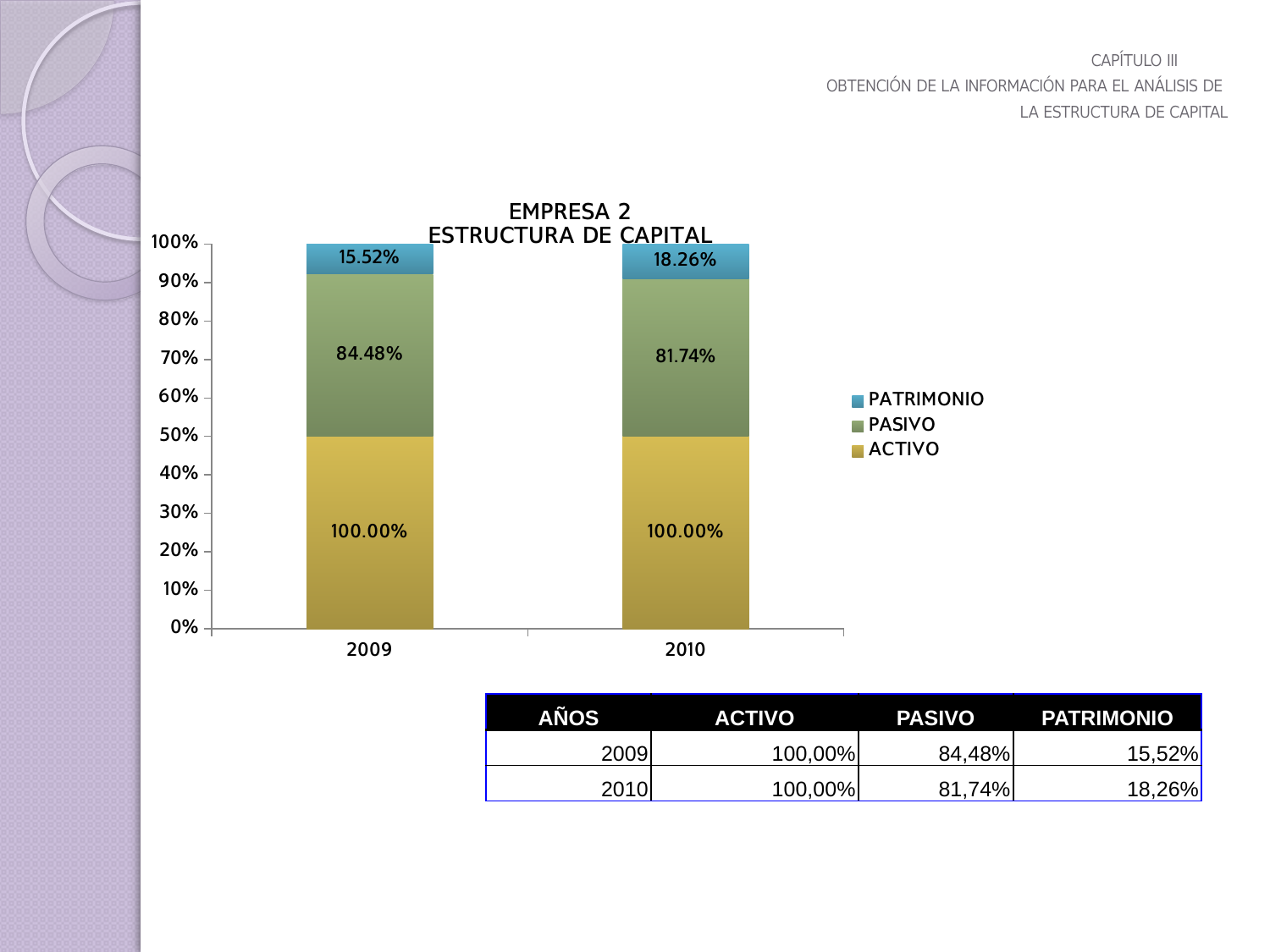

# CAPÍTULO III OBTENCIÓN DE LA INFORMACIÓN PARA EL ANÁLISIS DE LA ESTRUCTURA DE CAPITAL

### Chart: EMPRESA 2
ESTRUCTURA DE CAPITAL

| Category | ACTIVO | PASIVO | PATRIMONIO |
|---|---|---|---|
| 2009 | 1.0 | 0.8448000000000053 | 0.15520000000000153 |
| 2010 | 1.0 | 0.8174 | 0.1826 |
| AÑOS | ACTIVO | PASIVO | PATRIMONIO |
| --- | --- | --- | --- |
| 2009 | 100,00% | 84,48% | 15,52% |
| 2010 | 100,00% | 81,74% | 18,26% |